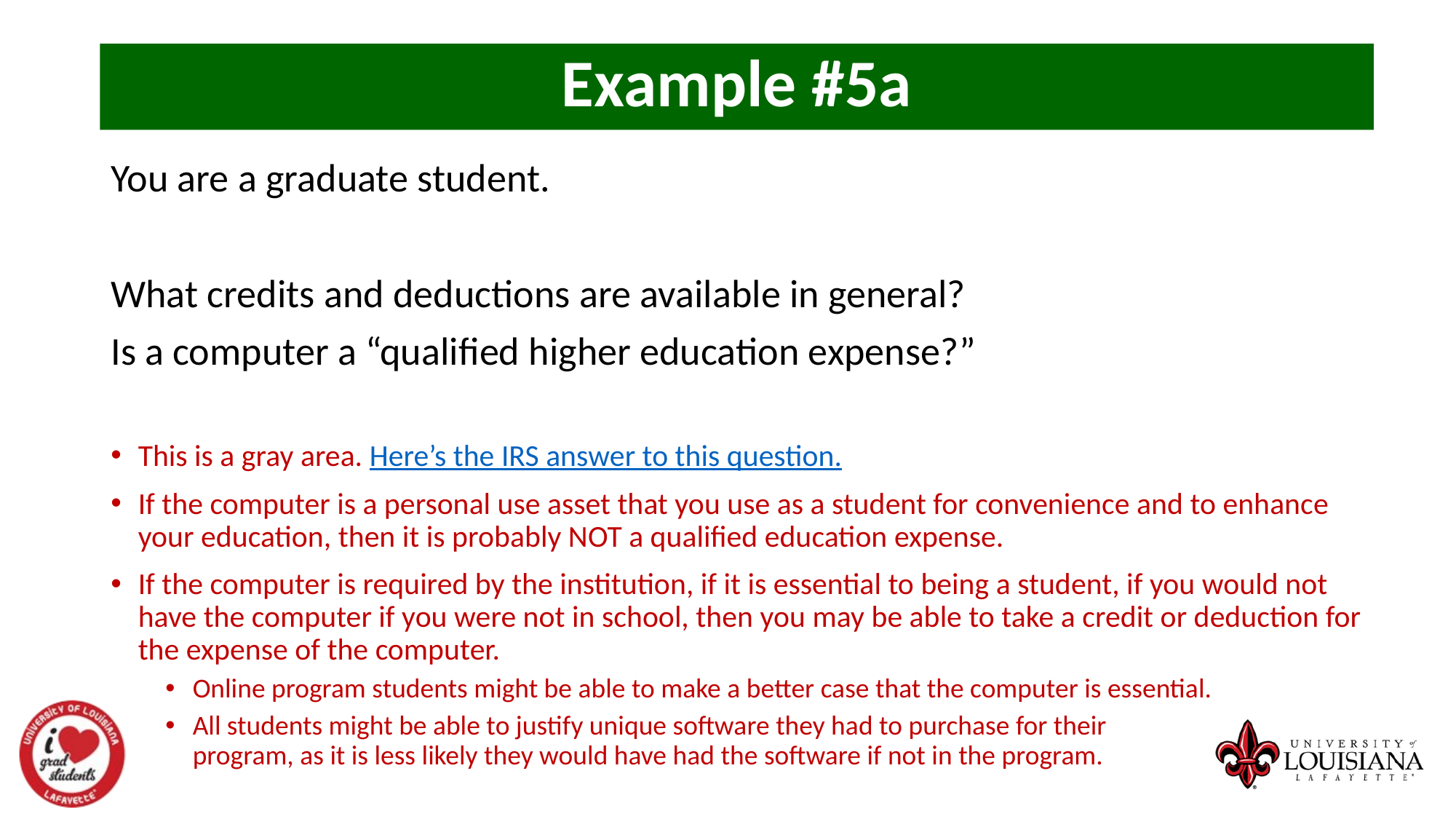

Example #5a
You are a graduate student.

What credits and deductions are available in general?
Is a computer a “qualified higher education expense?”

This is a gray area. Here’s the IRS answer to this question.
If the computer is a personal use asset that you use as a student for convenience and to enhance your education, then it is probably NOT a qualified education expense.
If the computer is required by the institution, if it is essential to being a student, if you would not have the computer if you were not in school, then you may be able to take a credit or deduction for the expense of the computer.
Online program students might be able to make a better case that the computer is essential.
All students might be able to justify unique software they had to purchase for their
program, as it is less likely they would have had the software if not in the program.